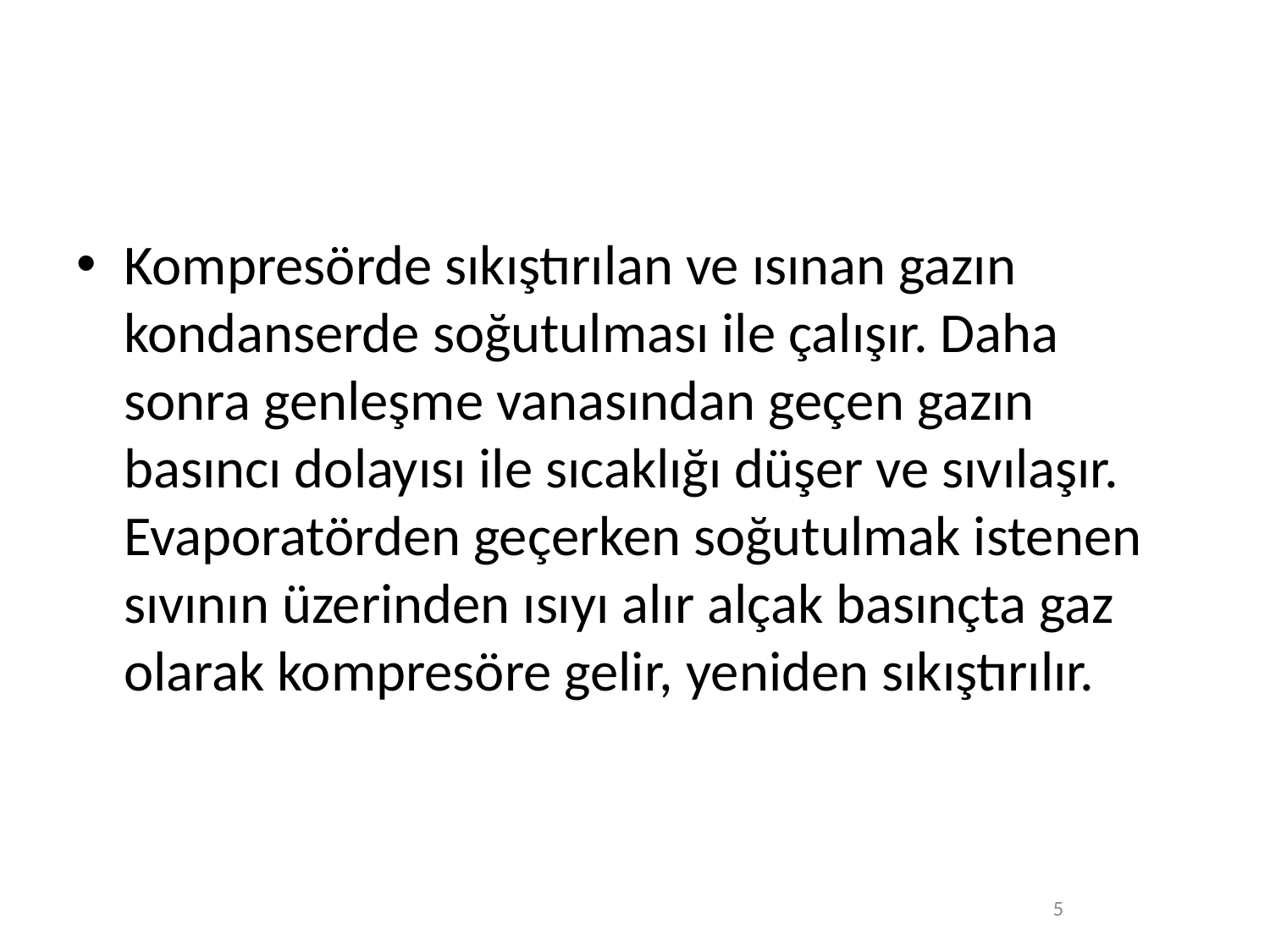

#
Kompresörde sıkıştırılan ve ısınan gazın kondanserde soğutulması ile çalışır. Daha sonra genleşme vanasından geçen gazın basıncı dolayısı ile sıcaklığı düşer ve sıvılaşır. Evaporatörden geçerken soğutulmak istenen sıvının üzerinden ısıyı alır alçak basınçta gaz olarak kompresöre gelir, yeniden sıkıştırılır.

5